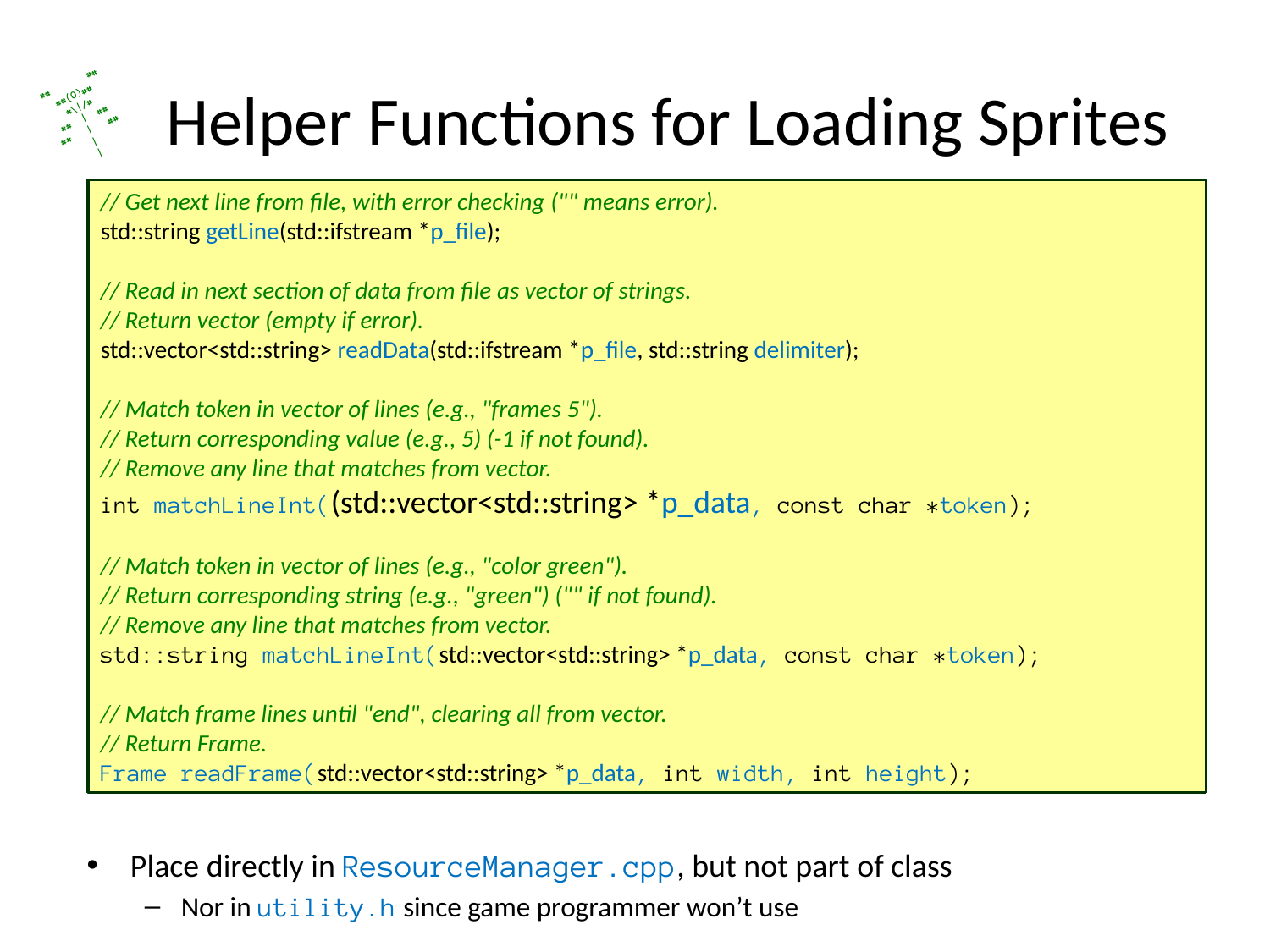

# Helper Functions for Loading Sprites
// Get next line from file, with error checking ("" means error).
std::string getLine(std::ifstream *p_file);

// Read in next section of data from file as vector of strings.
// Return vector (empty if error).
std::vector<std::string> readData(std::ifstream *p_file, std::string delimiter);

// Match token in vector of lines (e.g., "frames 5").
// Return corresponding value (e.g., 5) (-1 if not found).
// Remove any line that matches from vector.
int matchLineInt((std::vector<std::string> *p_data, const char *token);

// Match token in vector of lines (e.g., "color green").
// Return corresponding string (e.g., "green") ("" if not found).
// Remove any line that matches from vector.
std::string matchLineInt(std::vector<std::string> *p_data, const char *token);

// Match frame lines until "end", clearing all from vector.
// Return Frame.
Frame readFrame(std::vector<std::string> *p_data, int width, int height);
Place directly in ResourceManager.cpp, but not part of class
Nor in utility.h since game programmer won’t use